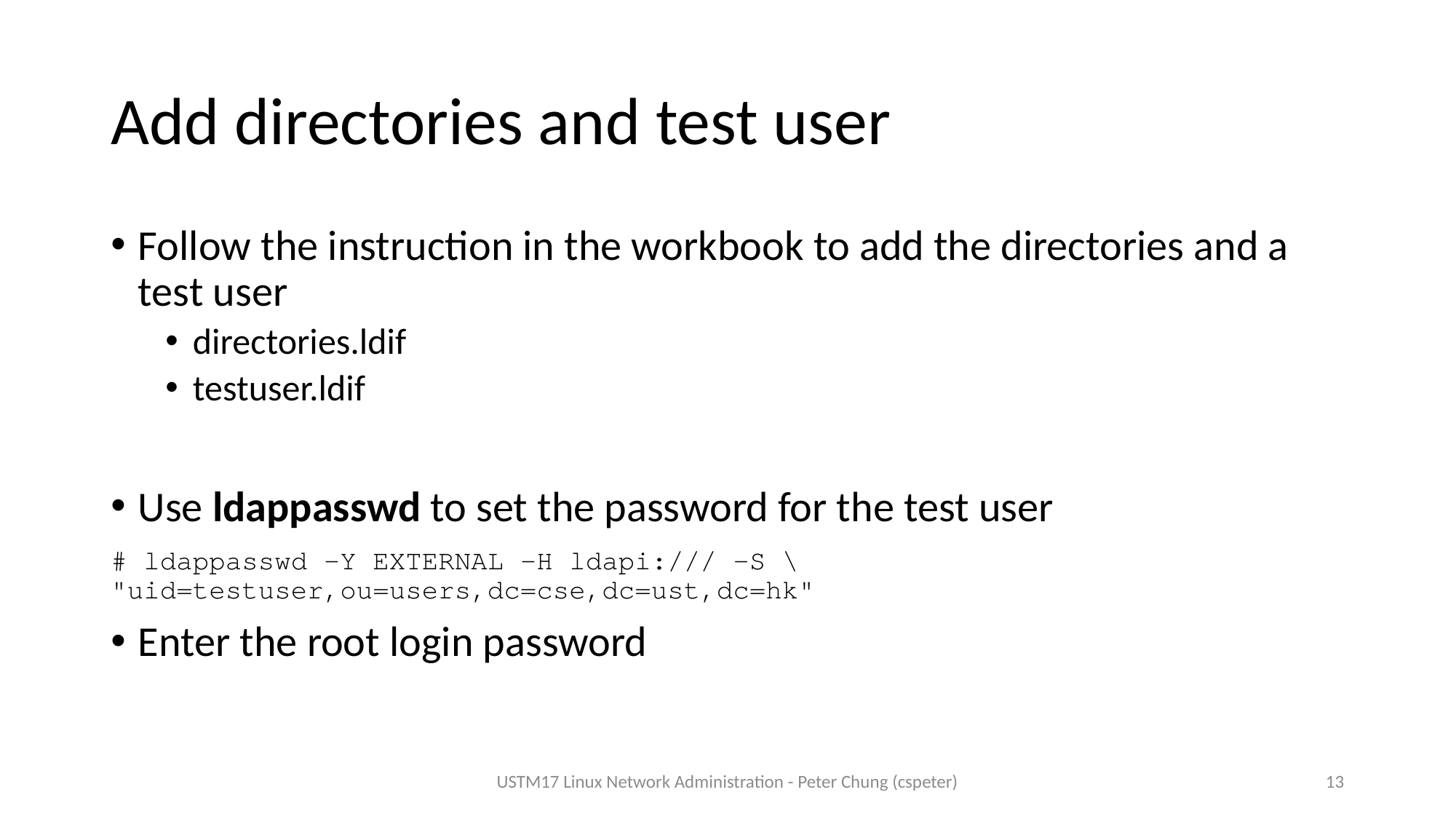

# Add directories and test user
Follow the instruction in the workbook to add the directories and a test user
directories.ldif
testuser.ldif

Use ldappasswd to set the password for the test user
# ldappasswd -Y EXTERNAL -H ldapi:/// -S \ "uid=testuser,ou=users,dc=cse,dc=ust,dc=hk"
Enter the root login password
USTM17 Linux Network Administration - Peter Chung (cspeter)
13